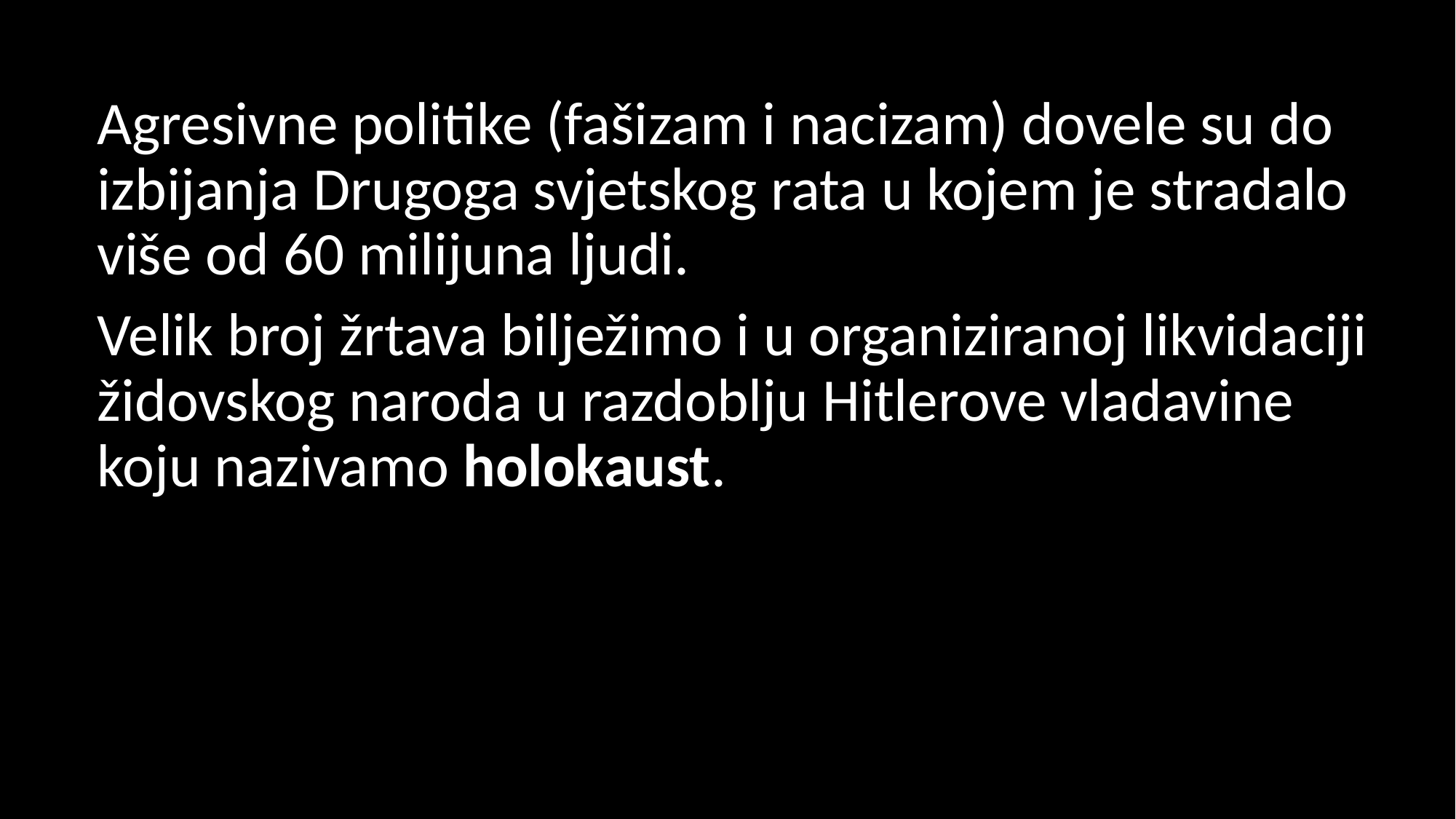

Agresivne politike (fašizam i nacizam) dovele su do izbijanja Drugoga svjetskog rata u kojem je stradalo više od 60 milijuna ljudi.
Velik broj žrtava bilježimo i u organiziranoj likvidaciji židovskog naroda u razdoblju Hitlerove vladavine koju nazivamo holokaust.